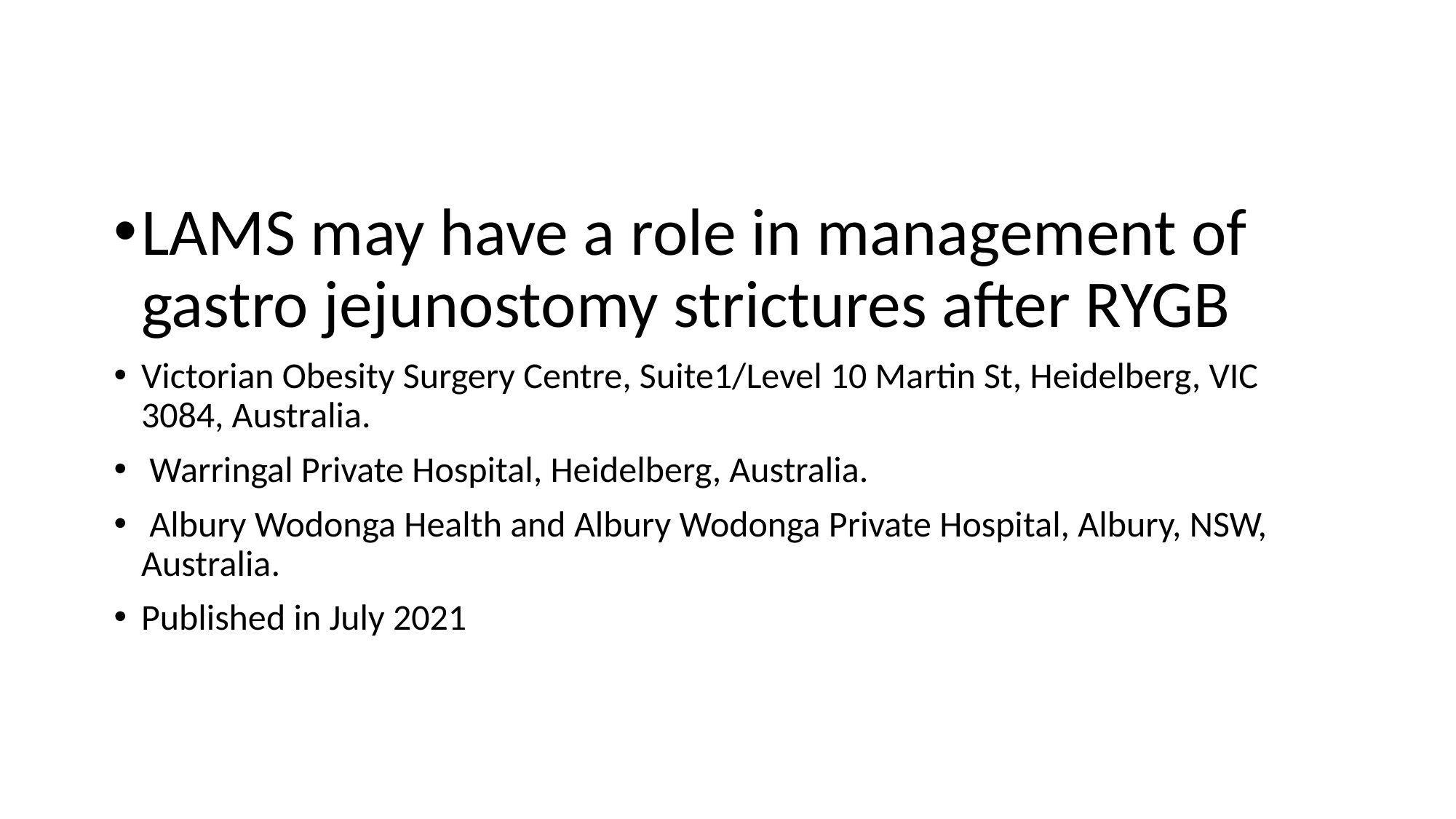

LAMS may have a role in management of gastro jejunostomy strictures after RYGB
Victorian Obesity Surgery Centre, Suite1/Level 10 Martin St, Heidelberg, VIC 3084, Australia.
 Warringal Private Hospital, Heidelberg, Australia.
 Albury Wodonga Health and Albury Wodonga Private Hospital, Albury, NSW, Australia.
Published in July 2021